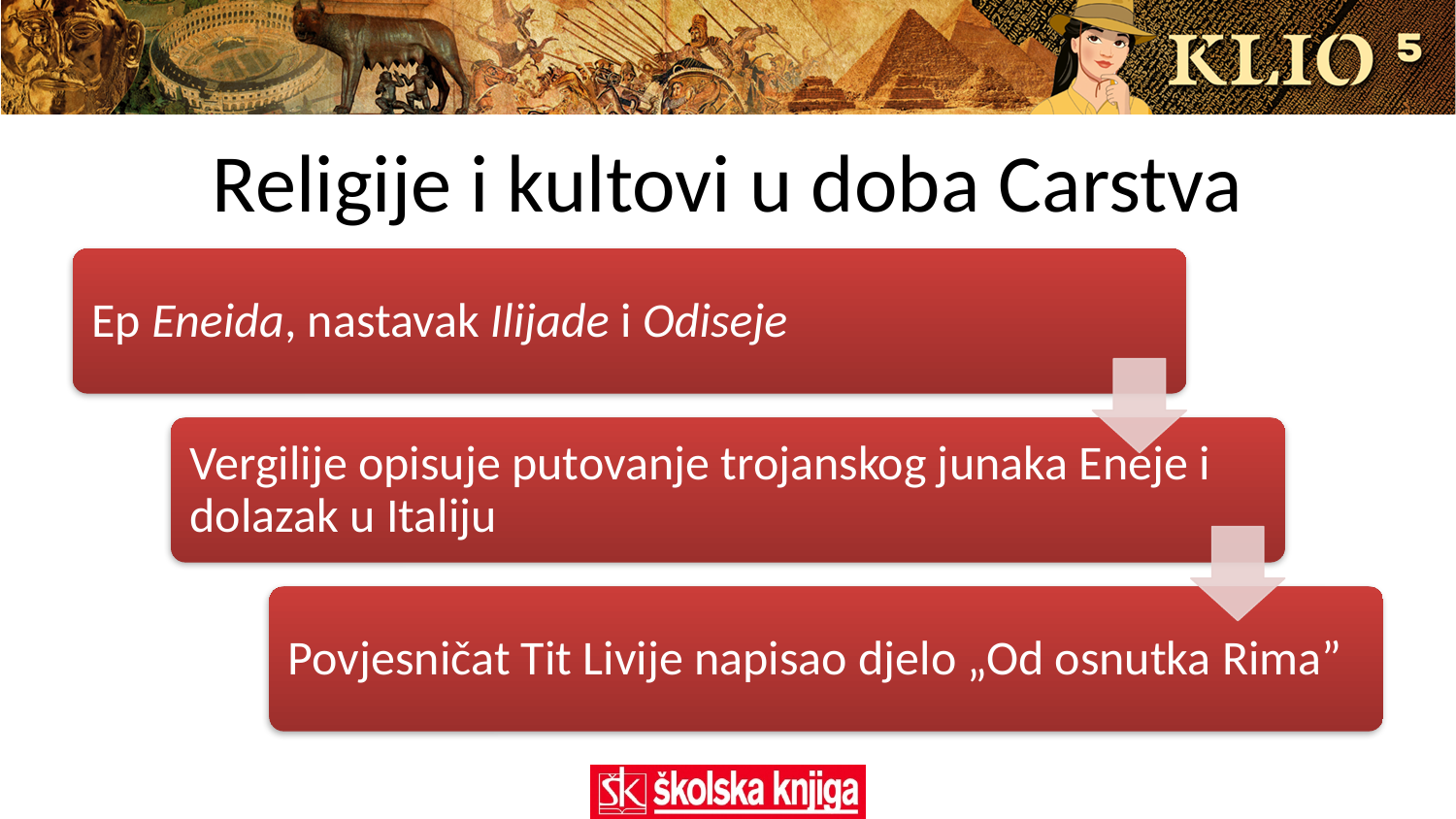

# Religije i kultovi u doba Carstva
Ep Eneida, nastavak Ilijade i Odiseje
Vergilije opisuje putovanje trojanskog junaka Eneje i dolazak u Italiju
Povjesničat Tit Livije napisao djelo „Od osnutka Rima”